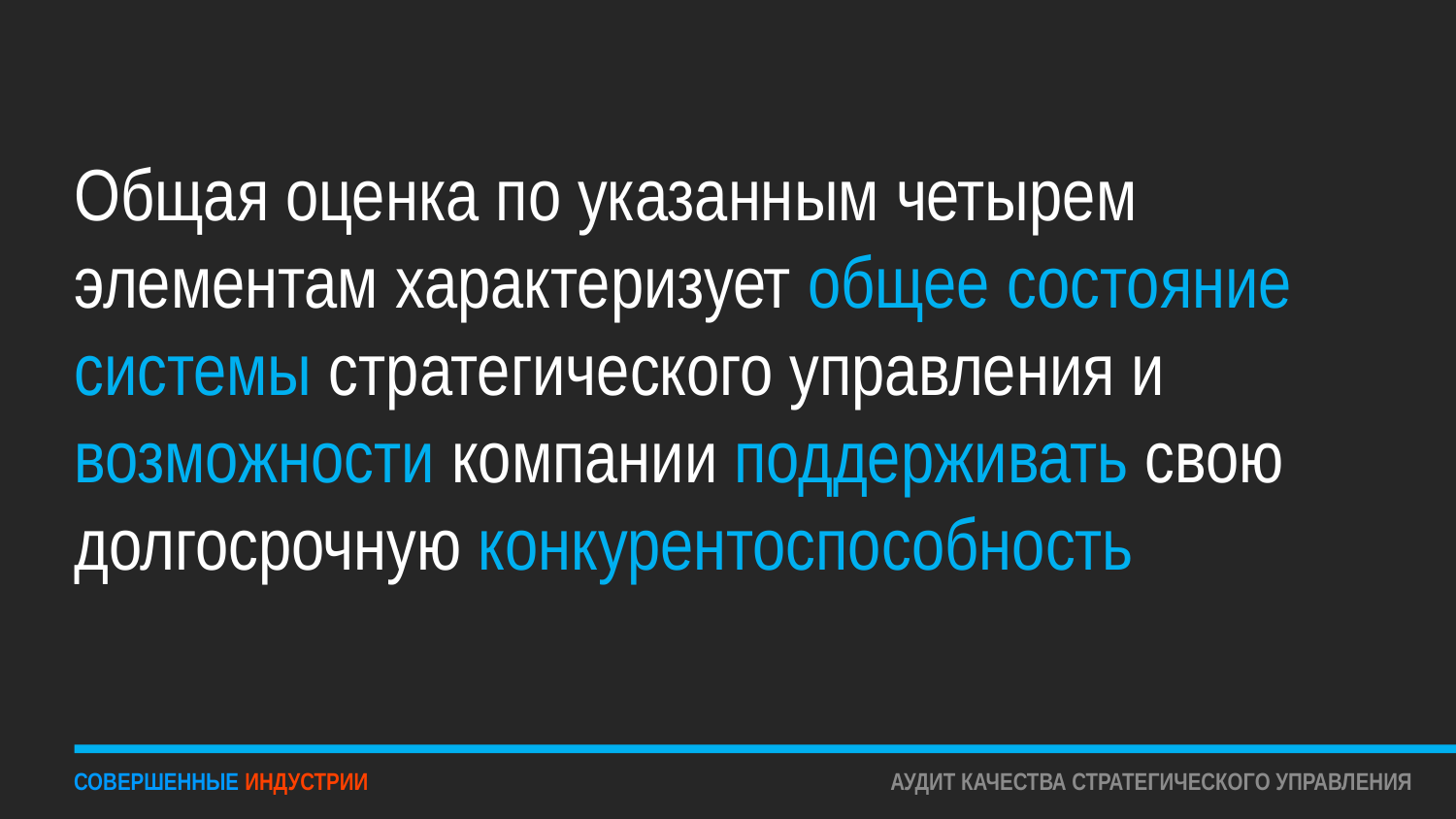

# Общая оценка по указанным четырем элементам характеризует общее состояние системы стратегического управления и возможности компании поддерживать свою долгосрочную конкурентоспособность
СОВЕРШЕННЫЕ ИНДУСТРИИ
АУДИТ КАЧЕСТВА СТРАТЕГИЧЕСКОГО УПРАВЛЕНИЯ